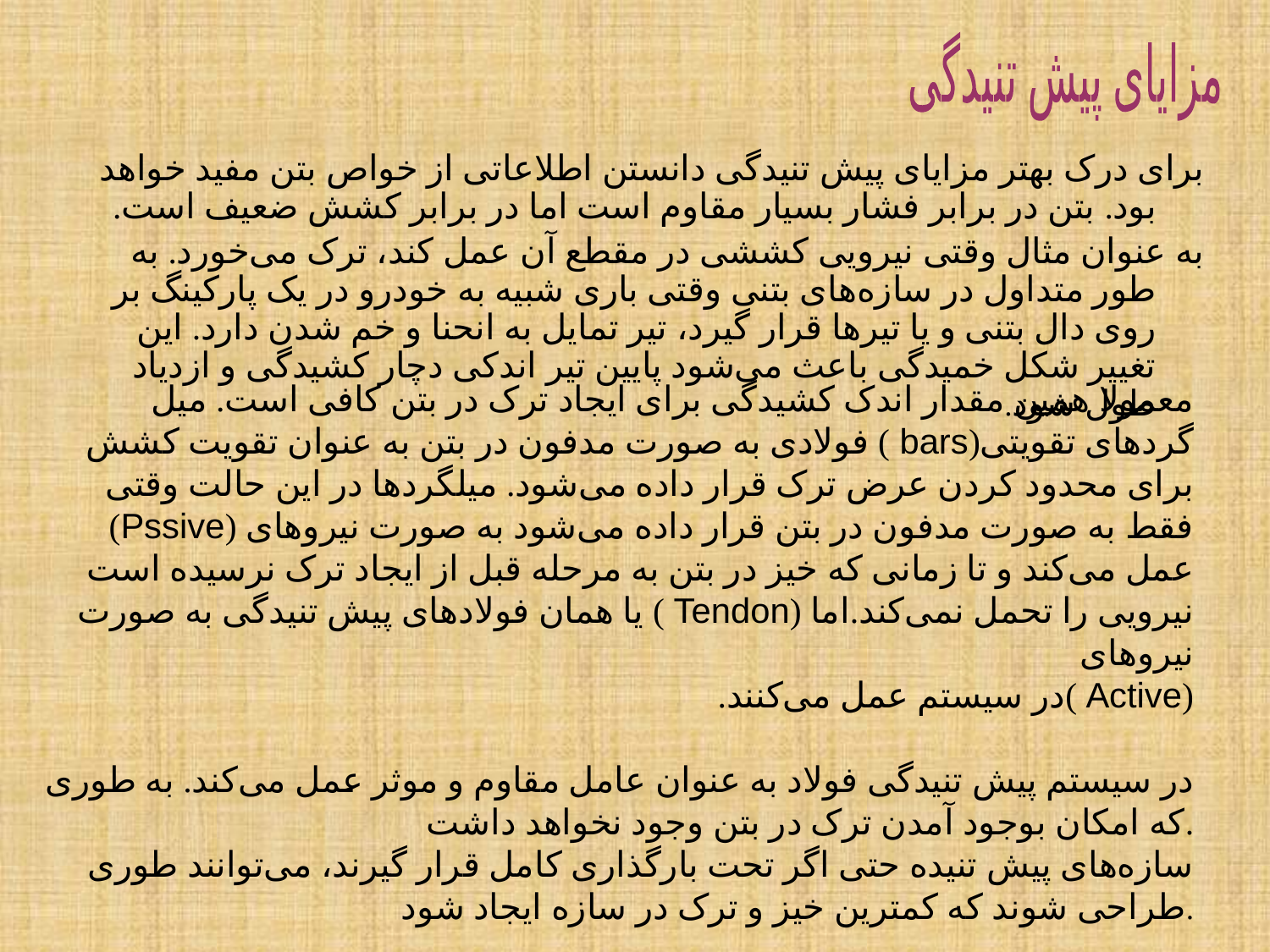

برای درک بهتر مزایای پیش تنیدگی دانستن اطلاعاتی از خواص بتن مفید خواهد بود. بتن در برابر فشار بسیار مقاوم است اما در برابر کشش ضعیف است.
به عنوان مثال وقتی نیرویی کششی در مقطع آن عمل کند، ترک می‌خورد. به طور متداول در سازه‌های بتنی وقتی باری شبیه به خودرو در یک پارکینگ بر روی دال بتنی و یا تیرها قرار گیرد، تیر تمایل به انحنا و خم شدن دارد. این تغییر شکل خمیدگی باعث می‌شود پایین تیر اندکی دچار کشیدگی و ازدیاد طول شود.
مزایای پیش تنیدگی
معمولا همین مقدار اندک کشیدگی برای ایجاد ترک در بتن کافی است. میل گردهای تقویتی(bars ) فولادی به صورت مدفون در بتن به عنوان تقویت کشش برای محدود کردن عرض ترک قرار داده می‌شود. میلگردها در این حالت وقتی فقط به صورت مدفون در بتن قرار داده می‌شود به صورت نیروهای (Pssive) عمل می‌کند و تا زمانی که خیز در بتن به مرحله قبل از ایجاد ترک نرسیده است نیرویی را تحمل نمی‌کند.اما (Tendon ) یا همان فولادهای پیش تنیدگی به صورت نیروهای
(Active )در سیستم عمل می‌کنند.

 در سیستم پیش تنیدگی فولاد به عنوان عامل مقاوم و موثر عمل می‌کند. به طوری که امکان بوجود آمدن ترک در بتن وجود نخواهد داشت.
سازه‌های پیش تنیده حتی اگر تحت بارگذاری کامل قرار گیرند، می‌توانند طوری طراحی شوند که کمترین خیز و ترک در سازه ایجاد شود.